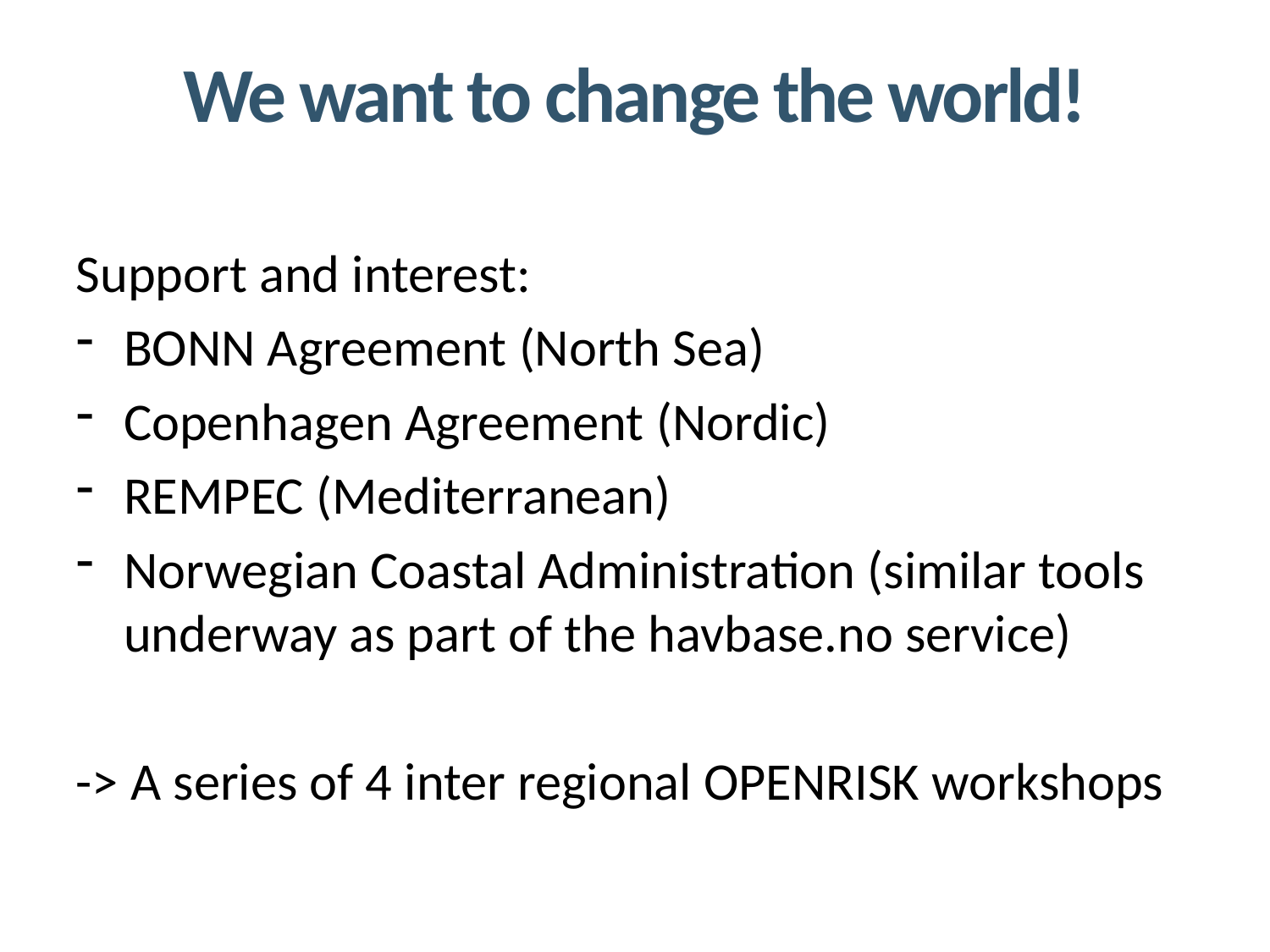

# We want to change the world!

Support and interest:
BONN Agreement (North Sea)
Copenhagen Agreement (Nordic)
REMPEC (Mediterranean)
Norwegian Coastal Administration (similar tools underway as part of the havbase.no service)

-> A series of 4 inter regional OPENRISK workshops